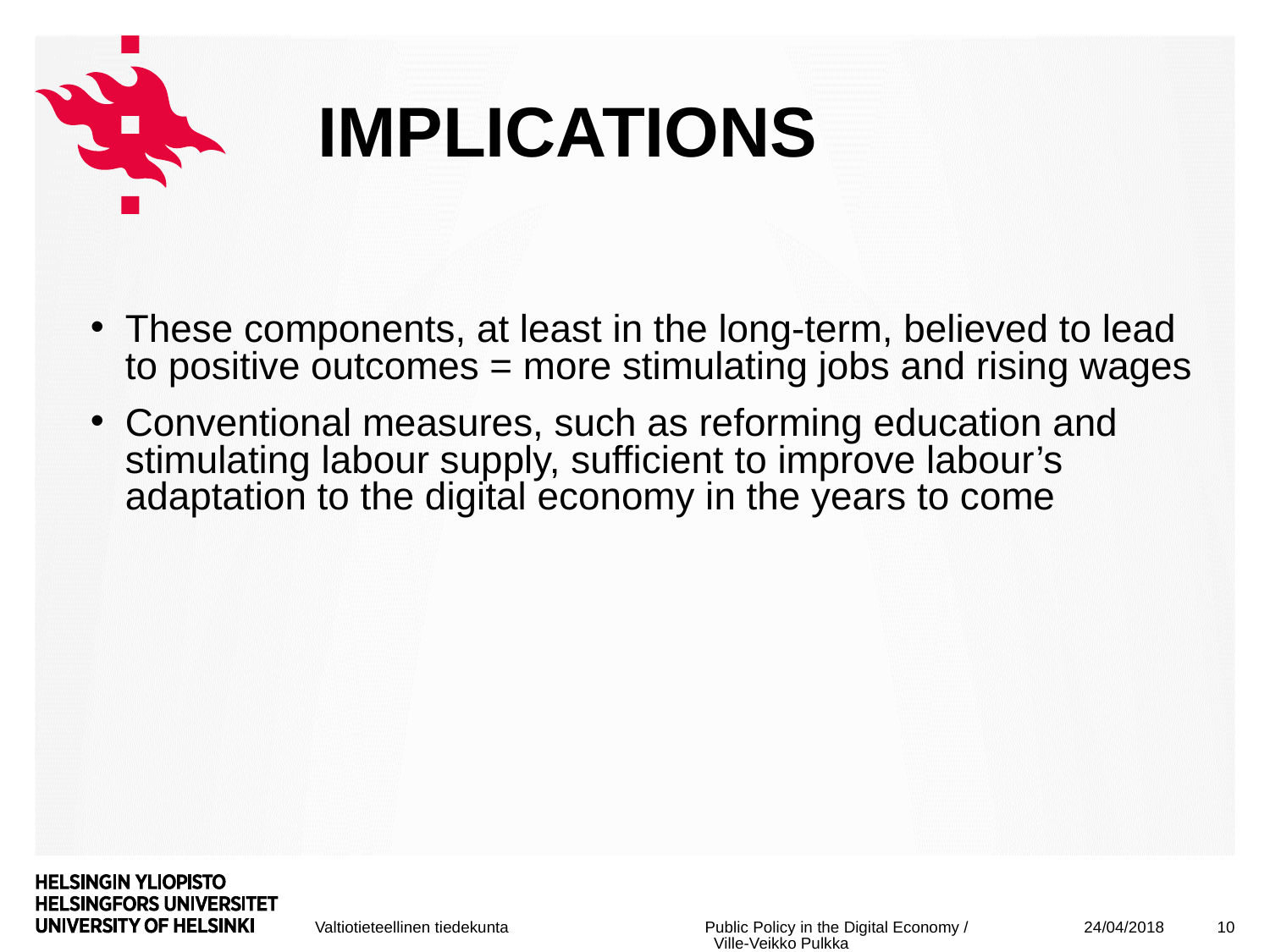

# Implications
These components, at least in the long-term, believed to lead to positive outcomes = more stimulating jobs and rising wages
Conventional measures, such as reforming education and stimulating labour supply, sufficient to improve labour’s adaptation to the digital economy in the years to come
24/04/2018
10
Public Policy in the Digital Economy /                              Ville-Veikko Pulkka